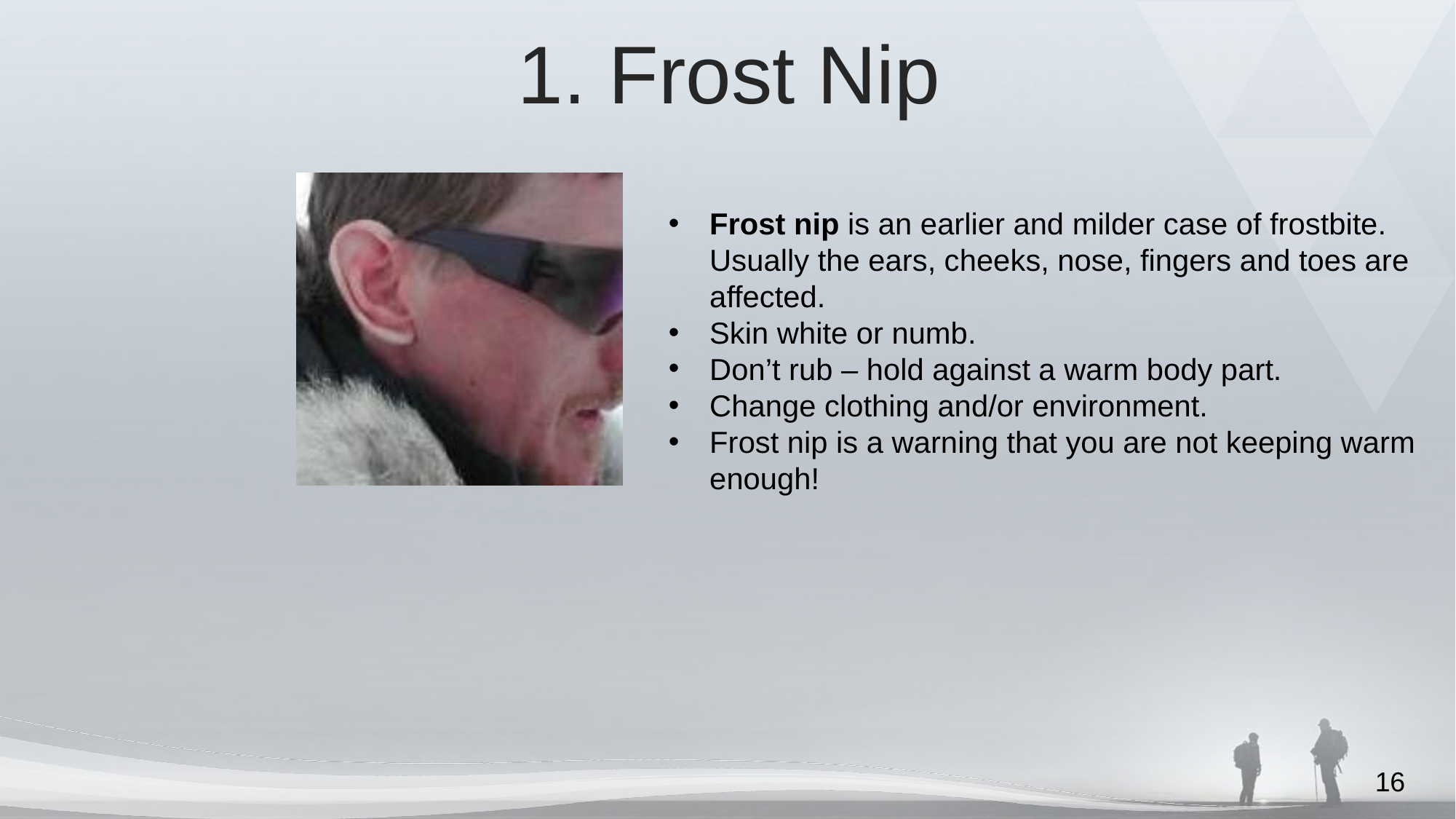

1. Frost Nip

Frost nip is an earlier and milder case of frostbite. Usually the ears, cheeks, nose, fingers and toes are affected.
Skin white or numb.
Don’t rub – hold against a warm body part.
Change clothing and/or environment.
Frost nip is a warning that you are not keeping warm enough!
16